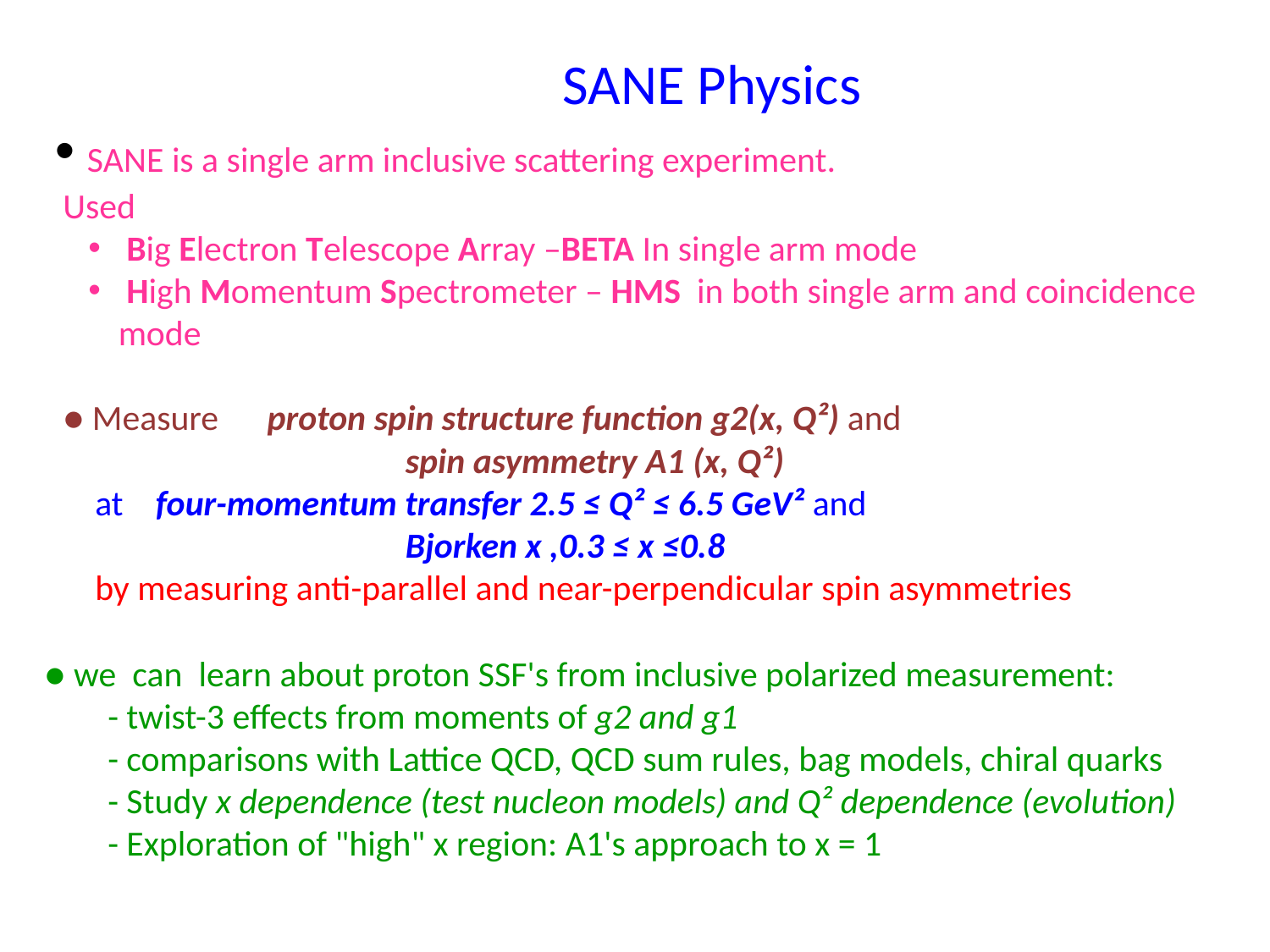

SANE Physics
 SANE is a single arm inclusive scattering experiment.
 Used
 Big Electron Telescope Array –BETA In single arm mode
 High Momentum Spectrometer – HMS  in both single arm and coincidence  mode

 ● Measure      proton spin structure function g2(x, Q²) and
		            spin asymmetry A1 (x, Q²)
     at    four-momentum transfer 2.5 ≤ Q² ≤ 6.5 GeV² and
		            Bjorken x ,0.3 ≤ x ≤0.8
     by measuring anti-parallel and near-perpendicular spin asymmetries

● we  can  learn about proton SSF's from inclusive polarized measurement:
- twist-3 effects from moments of g2 and g1
- comparisons with Lattice QCD, QCD sum rules, bag models, chiral quarks
- Study x dependence (test nucleon models) and Q² dependence (evolution)
- Exploration of "high" x region: A1's approach to x = 1